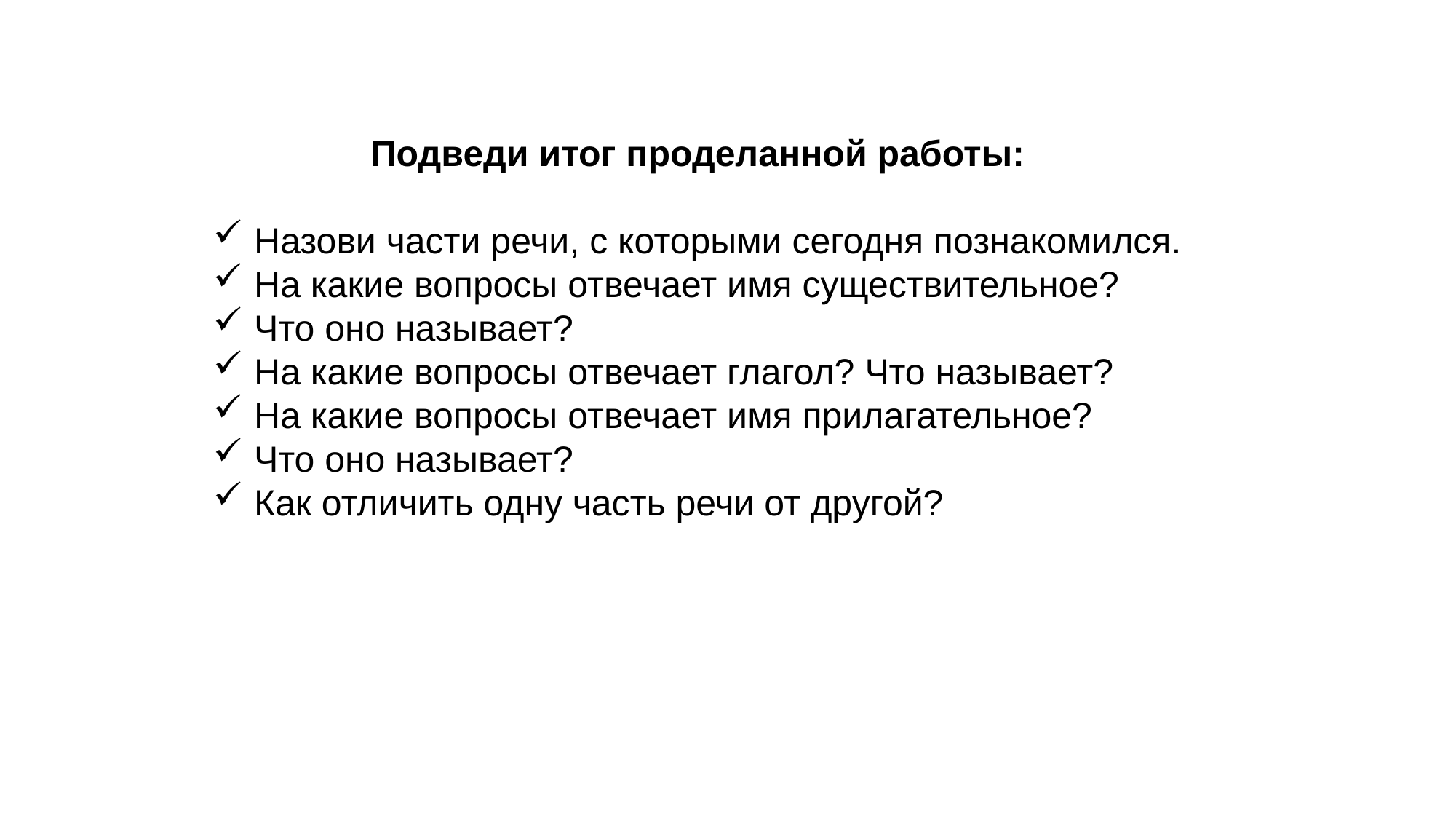

Подведи итог проделанной работы:

Назови части речи, с которыми сегодня познакомился.
На какие вопросы отвечает имя существительное?
Что оно называет?
На какие вопросы отвечает глагол? Что называет?
На какие вопросы отвечает имя прилагательное?
Что оно называет?
Как отличить одну часть речи от другой?